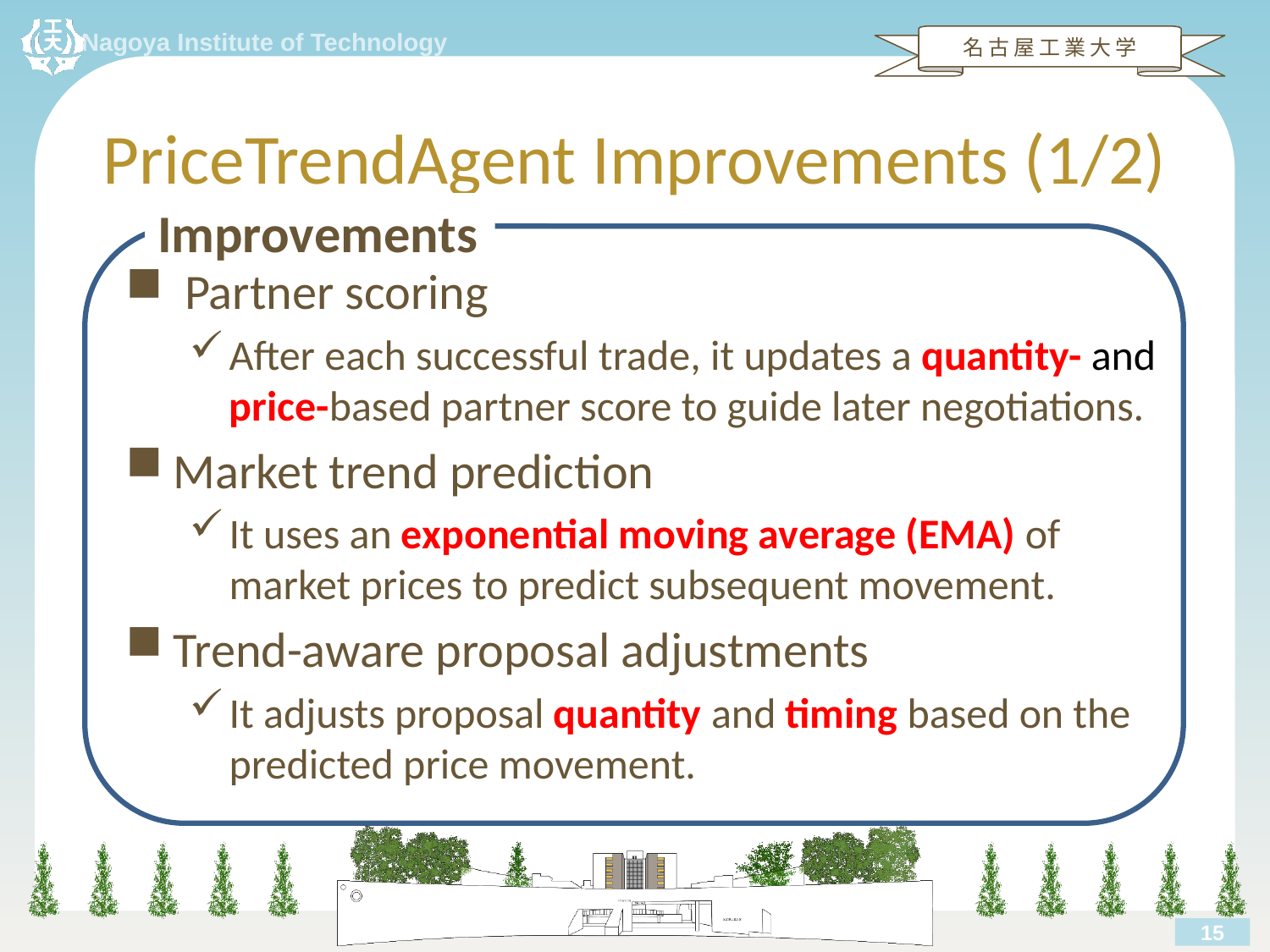

# PriceTrendAgent Improvements (1/2)
Improvements

 Partner scoring
After each successful trade, it updates a quantity- and price-based partner score to guide later negotiations.
Market trend prediction
It uses an exponential moving average (EMA) of market prices to predict subsequent movement.
Trend-aware proposal adjustments
It adjusts proposal quantity and timing based on the predicted price movement.
15